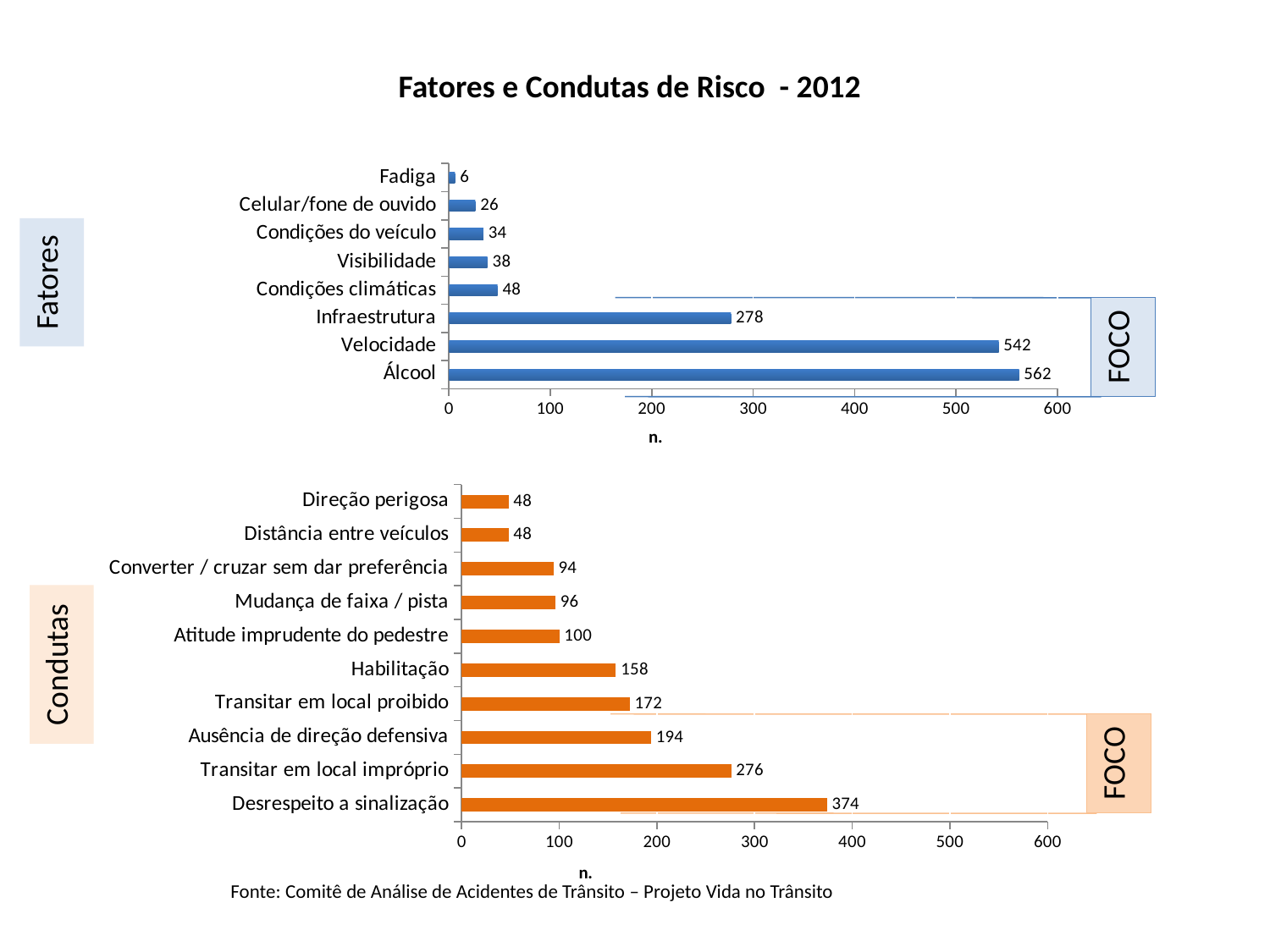

Fatores e Condutas de Risco  - 2012

### Chart

| Category | n. |
|---|---|
| Álcool | 562.0 |
| Velocidade | 542.0 |
| Infraestrutura | 278.0 |
| Condições climáticas | 48.0 |
| Visibilidade | 38.0 |
| Condições do veículo | 34.0 |
| Celular/fone de ouvido | 26.0 |
| Fadiga | 6.0 |
Fatores
FOCO

### Chart

| Category | n. |
|---|---|
| Desrespeito a sinalização | 374.0 |
| Transitar em local impróprio | 276.0 |
| Ausência de direção defensiva | 194.0 |
| Transitar em local proibido | 172.0 |
| Habilitação | 158.0 |
| Atitude imprudente do pedestre | 100.0 |
| Mudança de faixa / pista | 96.0 |
| Converter / cruzar sem dar preferência | 94.0 |
| Distância entre veículos | 48.0 |
| Direção perigosa | 48.0 |
Condutas
FOCO
Fonte: Comitê de Análise de Acidentes de Trânsito – Projeto Vida no Trânsito